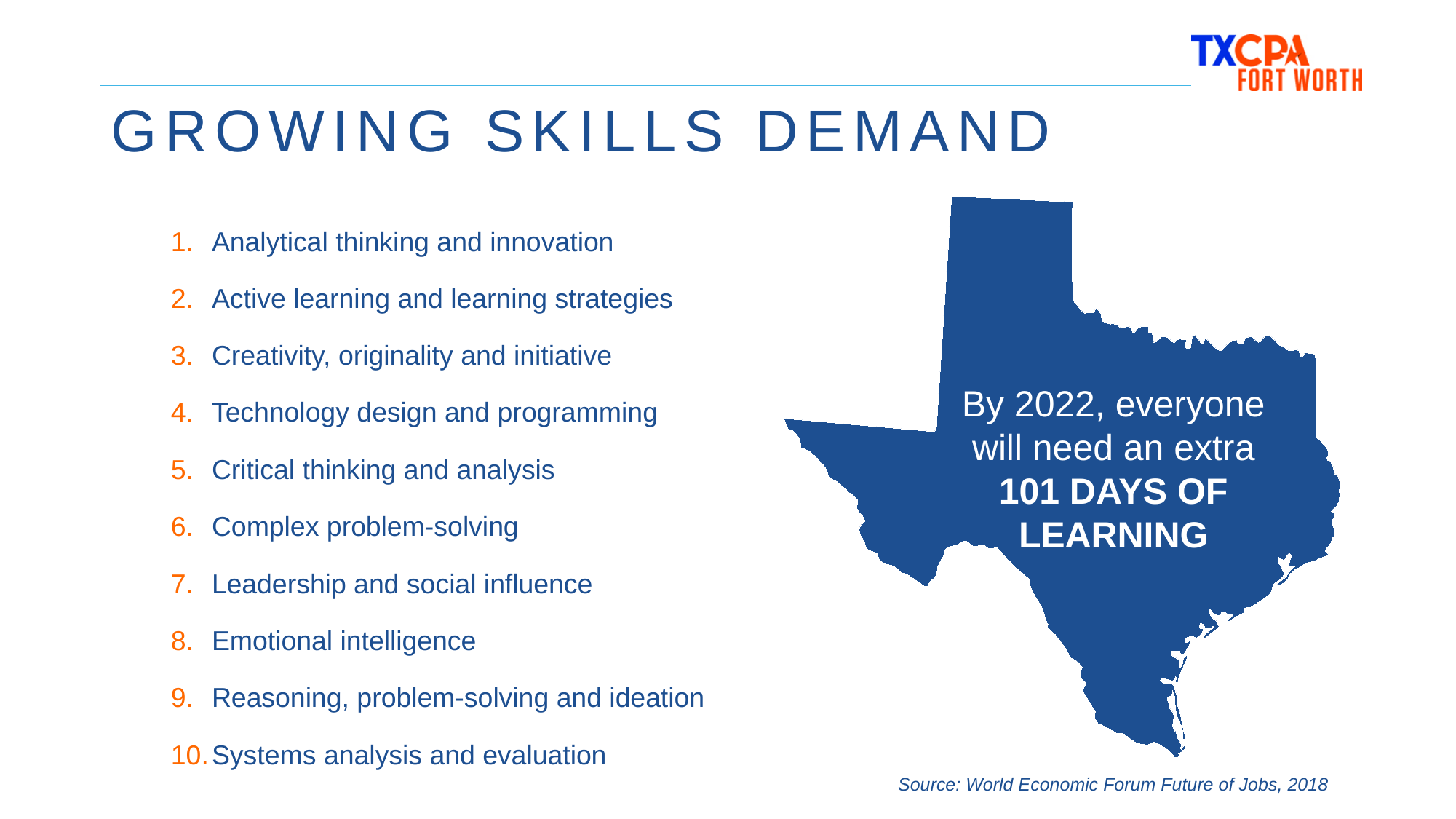

# GROWING SKILLS DEMAND

By 2022, everyone will need an extra 101 DAYS OF LEARNING
Analytical thinking and innovation
Active learning and learning strategies
Creativity, originality and initiative
Technology design and programming
Critical thinking and analysis
Complex problem-solving
Leadership and social influence
Emotional intelligence
Reasoning, problem-solving and ideation
Systems analysis and evaluation
Source: World Economic Forum Future of Jobs, 2018